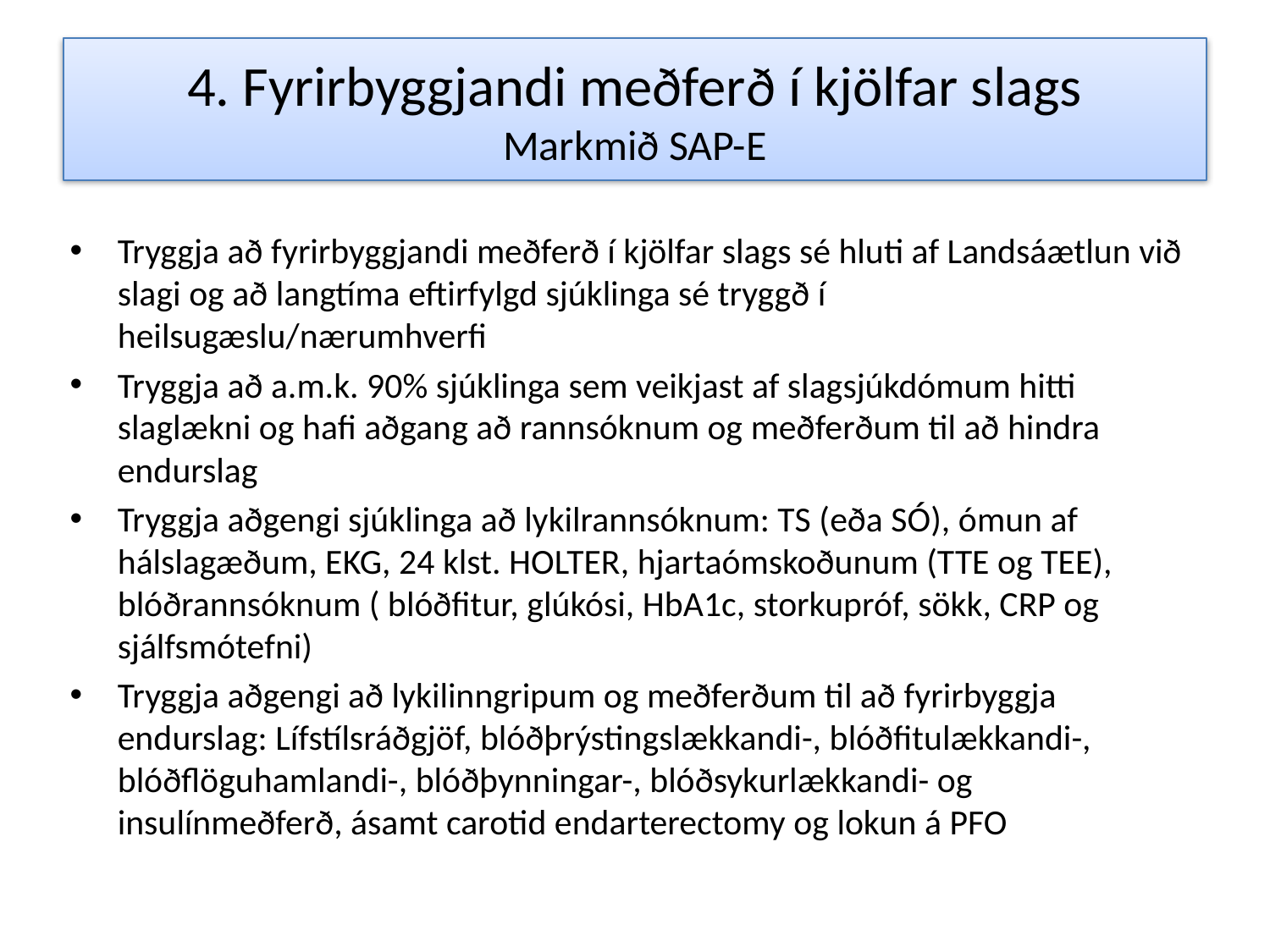

# 4. Fyrirbyggjandi meðferð í kjölfar slags Markmið SAP-E
Tryggja að fyrirbyggjandi meðferð í kjölfar slags sé hluti af Landsáætlun við slagi og að langtíma eftirfylgd sjúklinga sé tryggð í heilsugæslu/nærumhverfi
Tryggja að a.m.k. 90% sjúklinga sem veikjast af slagsjúkdómum hitti slaglækni og hafi aðgang að rannsóknum og meðferðum til að hindra endurslag
Tryggja aðgengi sjúklinga að lykilrannsóknum: TS (eða SÓ), ómun af hálslagæðum, EKG, 24 klst. HOLTER, hjartaómskoðunum (TTE og TEE), blóðrannsóknum ( blóðfitur, glúkósi, HbA1c, storkupróf, sökk, CRP og sjálfsmótefni)
Tryggja aðgengi að lykilinngripum og meðferðum til að fyrirbyggja endurslag: Lífstílsráðgjöf, blóðþrýstingslækkandi-, blóðfitulækkandi-, blóðflöguhamlandi-, blóðþynningar-, blóðsykurlækkandi- og insulínmeðferð, ásamt carotid endarterectomy og lokun á PFO